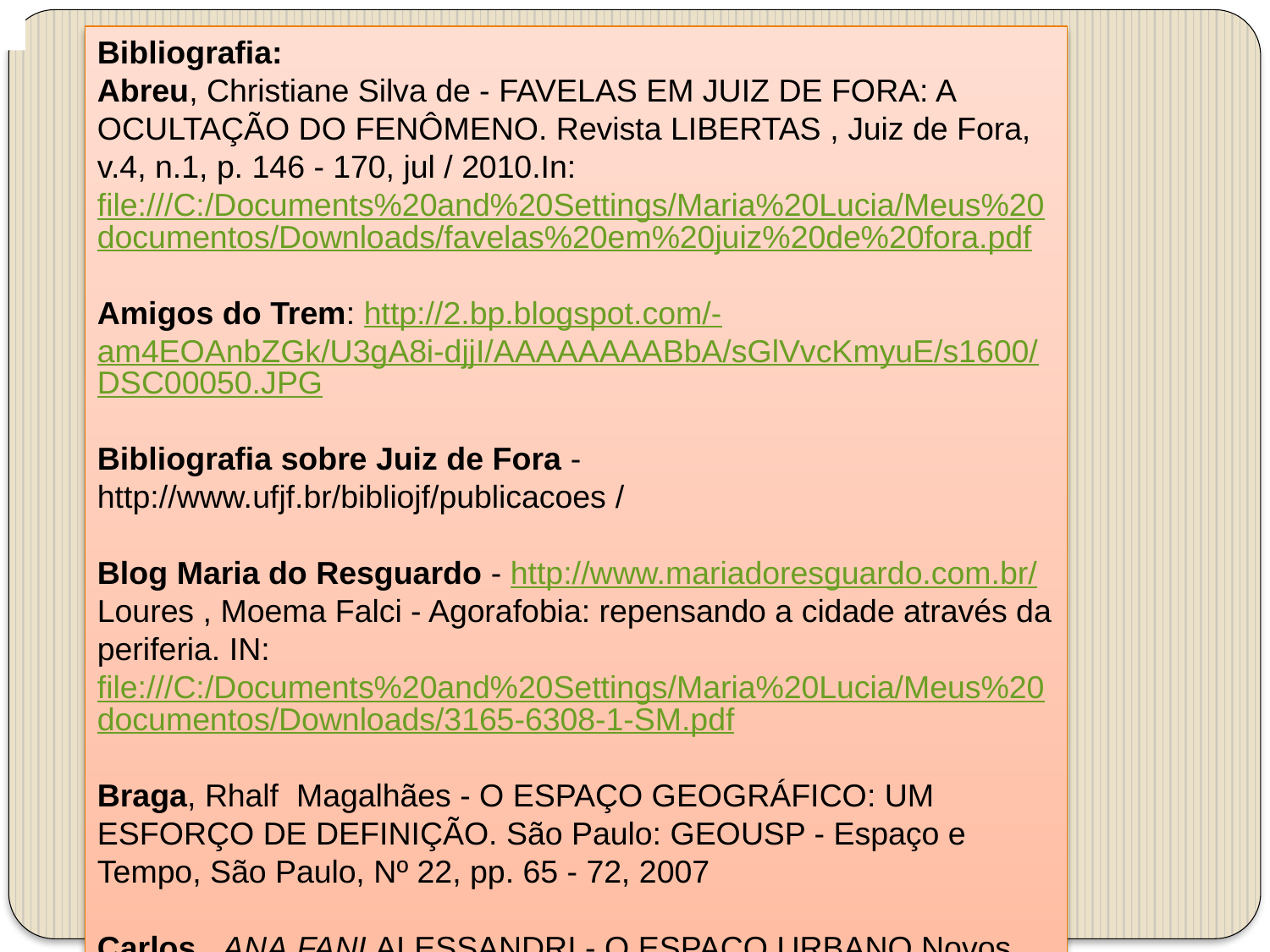

Bibliografia:
Abreu, Christiane Silva de - FAVELAS EM JUIZ DE FORA: A OCULTAÇÃO DO FENÔMENO. Revista LIBERTAS , Juiz de Fora, v.4, n.1, p. 146 - 170, jul / 2010.In: file:///C:/Documents%20and%20Settings/Maria%20Lucia/Meus%20documentos/Downloads/favelas%20em%20juiz%20de%20fora.pdf

Amigos do Trem: http://2.bp.blogspot.com/-am4EOAnbZGk/U3gA8i-djjI/AAAAAAAABbA/sGlVvcKmyuE/s1600/DSC00050.JPG

Bibliografia sobre Juiz de Fora - http://www.ufjf.br/bibliojf/publicacoes /

Blog Maria do Resguardo - http://www.mariadoresguardo.com.br/
Loures , Moema Falci - Agorafobia: repensando a cidade através da periferia. IN: file:///C:/Documents%20and%20Settings/Maria%20Lucia/Meus%20documentos/Downloads/3165-6308-1-SM.pdf

Braga, Rhalf  Magalhães - O ESPAÇO GEOGRÁFICO: UM ESFORÇO DE DEFINIÇÃO. São Paulo: GEOUSP - Espaço e Tempo, São Paulo, Nº 22, pp. 65 - 72, 2007

Carlos , ANA FANI ALESSANDRI - O ESPAÇO URBANO Novos Escritos Sobre a CidadeFFLCH São Paulo, 2007 In: http://gesp.fflch.usp.br/sites/gesp.fflch.usp.br/files/Espaco_urbano.pdf